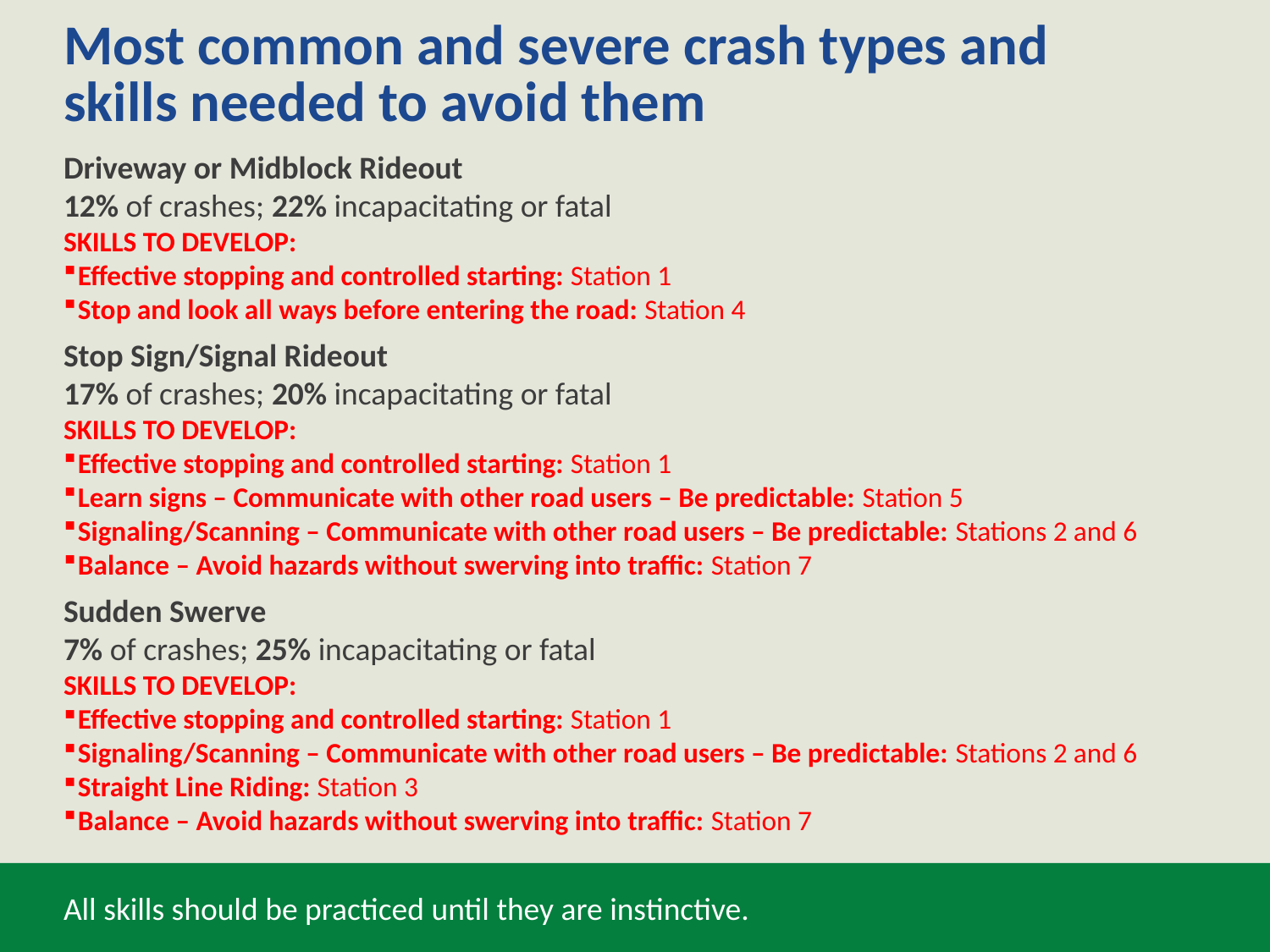

Most common and severe crash types and
skills needed to avoid them
Driveway or Midblock Rideout
12% of crashes; 22% incapacitating or fatal
SKILLS TO DEVELOP:
Effective stopping and controlled starting: Station 1
Stop and look all ways before entering the road: Station 4
Stop Sign/Signal Rideout
17% of crashes; 20% incapacitating or fatal
SKILLS TO DEVELOP:
Effective stopping and controlled starting: Station 1
Learn signs – Communicate with other road users – Be predictable: Station 5
Signaling/Scanning – Communicate with other road users – Be predictable: Stations 2 and 6
Balance – Avoid hazards without swerving into traffic: Station 7
Sudden Swerve
7% of crashes; 25% incapacitating or fatal
SKILLS TO DEVELOP:
Effective stopping and controlled starting: Station 1
Signaling/Scanning – Communicate with other road users – Be predictable: Stations 2 and 6
Straight Line Riding: Station 3
Balance – Avoid hazards without swerving into traffic: Station 7

All skills should be practiced until they are instinctive.